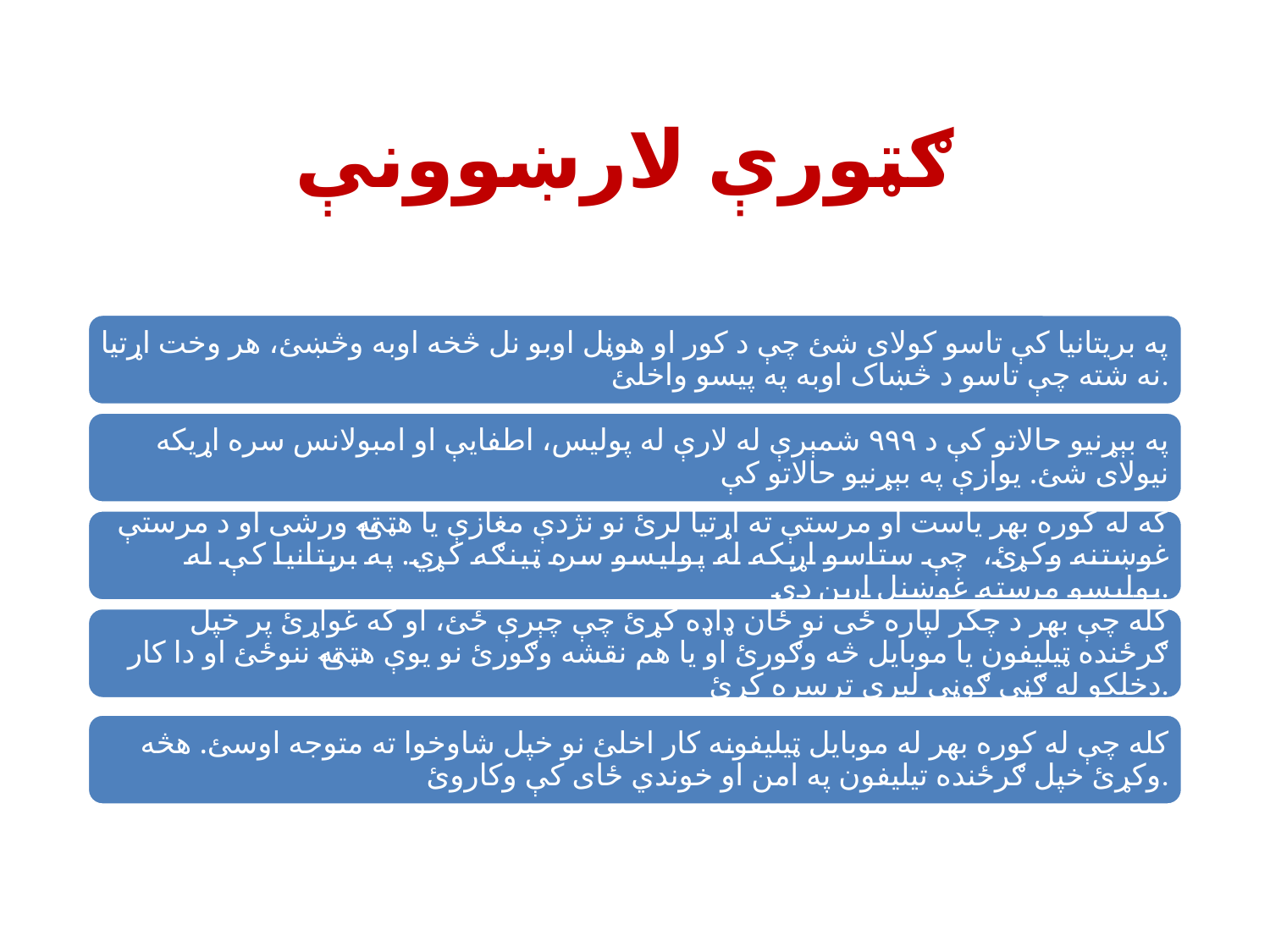

# ګټورې لارښوونې
په بریتانیا کې تاسو کولای شئ چې د کور او هوڼل اوبو نل څخه اوبه وڅښئ، هر وخت اړتیا نه شته چې تاسو د څښاک اوبه په پیسو واخلئ.
په بېړنیو حالاتو کې د ۹۹۹ شمېرې له لارې له پولیس، اطفایې او امبولانس سره اړیکه نیولای شئ. یوازې په بېړنیو حالاتو کې
که له کوره بهر یاست او مرستې ته اړتیا لرئ نو نژدې مغازې یا هټۍ ته ورشی او د مرستې غوښتنه وکړئ،  چې ستاسو اړیکه له پولیسو سره ټینګه کړي. په بریتانیا کې له پولیسو مرسته غوښنل اړین دي.
کله چې بهر د چکر لپاره ځی نو ځان ډاډه کړئ چې چېرې ځئ، او که غواړئ پر خپل ګرځنده ټیلیفون یا موبایل څه وګورئ او یا هم نقشه وګورئ نو یوې هټۍ ته ننوځئ او دا کار  دخلکو له ګڼې ګوڼې لېرې ترسره کړئ.
کله چې له کوره بهر له موبایل ټیلیفونه کار اخلئ نو خپل شاوخوا ته متوجه اوسئ. هڅه وکړئ خپل ګرځنده تیلیفون په امن او خوندي ځای کې وکاروئ.